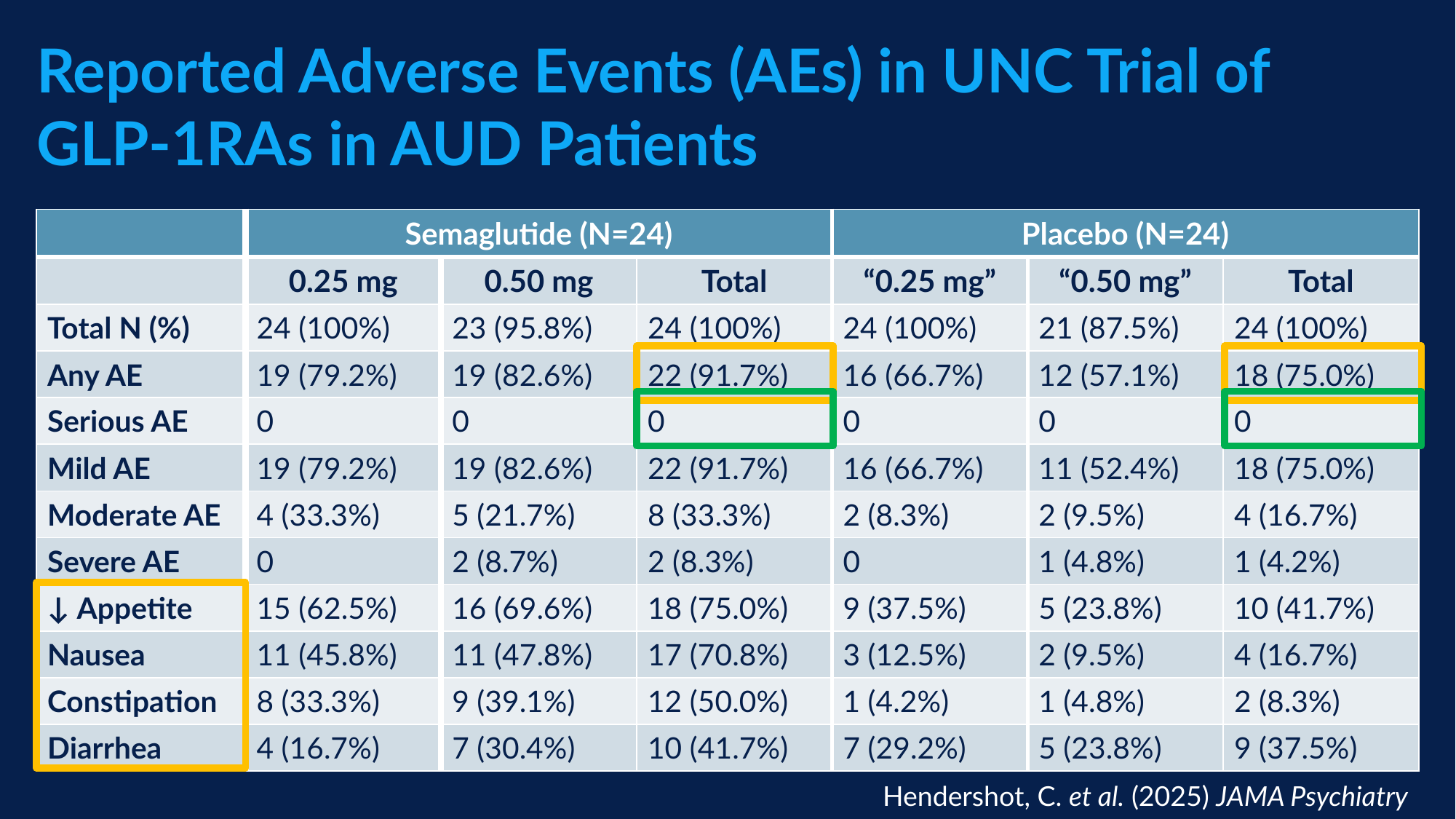

# Reported Adverse Events (AEs) in UNC Trial of GLP-1RAs in AUD Patients
|  | Semaglutide (N=24) |  |  | Placebo (N=24) |  |  |
| --- | --- | --- | --- | --- | --- | --- |
|  | 0.25 mg | 0.50 mg | Total | “0.25 mg” | “0.50 mg” | Total |
| Total N (%) | 24 (100%) | 23 (95.8%) | 24 (100%) | 24 (100%) | 21 (87.5%) | 24 (100%) |
| Any AE | 19 (79.2%) | 19 (82.6%) | 22 (91.7%) | 16 (66.7%) | 12 (57.1%) | 18 (75.0%) |
| Serious AE | 0 | 0 | 0 | 0 | 0 | 0 |
| Mild AE | 19 (79.2%) | 19 (82.6%) | 22 (91.7%) | 16 (66.7%) | 11 (52.4%) | 18 (75.0%) |
| Moderate AE | 4 (33.3%) | 5 (21.7%) | 8 (33.3%) | 2 (8.3%) | 2 (9.5%) | 4 (16.7%) |
| Severe AE | 0 | 2 (8.7%) | 2 (8.3%) | 0 | 1 (4.8%) | 1 (4.2%) |
| ↓ Appetite | 15 (62.5%) | 16 (69.6%) | 18 (75.0%) | 9 (37.5%) | 5 (23.8%) | 10 (41.7%) |
| Nausea | 11 (45.8%) | 11 (47.8%) | 17 (70.8%) | 3 (12.5%) | 2 (9.5%) | 4 (16.7%) |
| Constipation | 8 (33.3%) | 9 (39.1%) | 12 (50.0%) | 1 (4.2%) | 1 (4.8%) | 2 (8.3%) |
| Diarrhea | 4 (16.7%) | 7 (30.4%) | 10 (41.7%) | 7 (29.2%) | 5 (23.8%) | 9 (37.5%) |

Hendershot, C. et al. (2025) JAMA Psychiatry